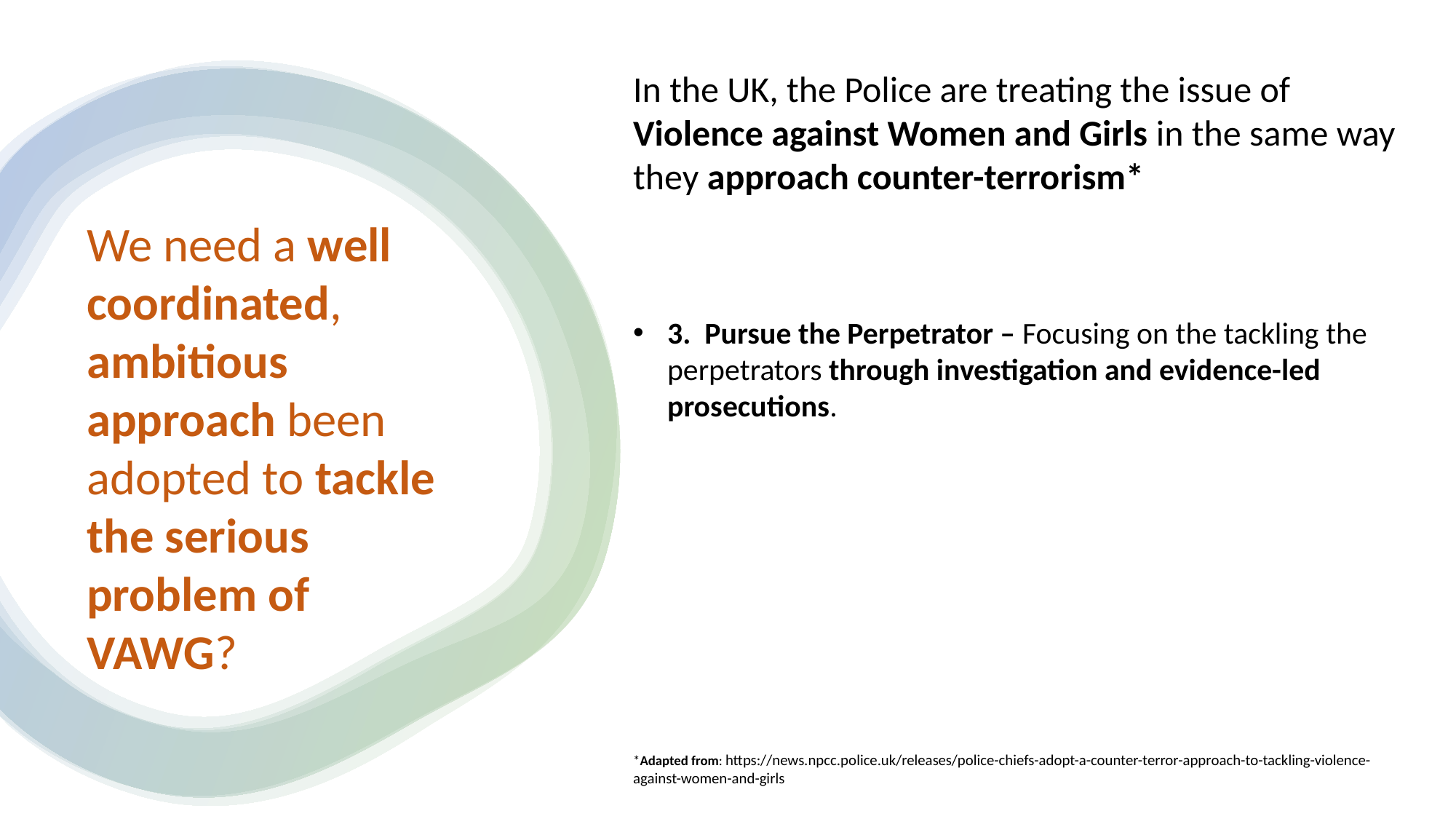

In the UK, the Police are treating the issue of Violence against Women and Girls in the same way they approach counter-terrorism*

3.  Pursue the Perpetrator – Focusing on the tackling the perpetrators through investigation and evidence-led prosecutions.

*Adapted from: https://news.npcc.police.uk/releases/police-chiefs-adopt-a-counter-terror-approach-to-tackling-violence-against-women-and-girls
We need a well coordinated, ambitious approach been adopted to tackle the serious problem of VAWG?